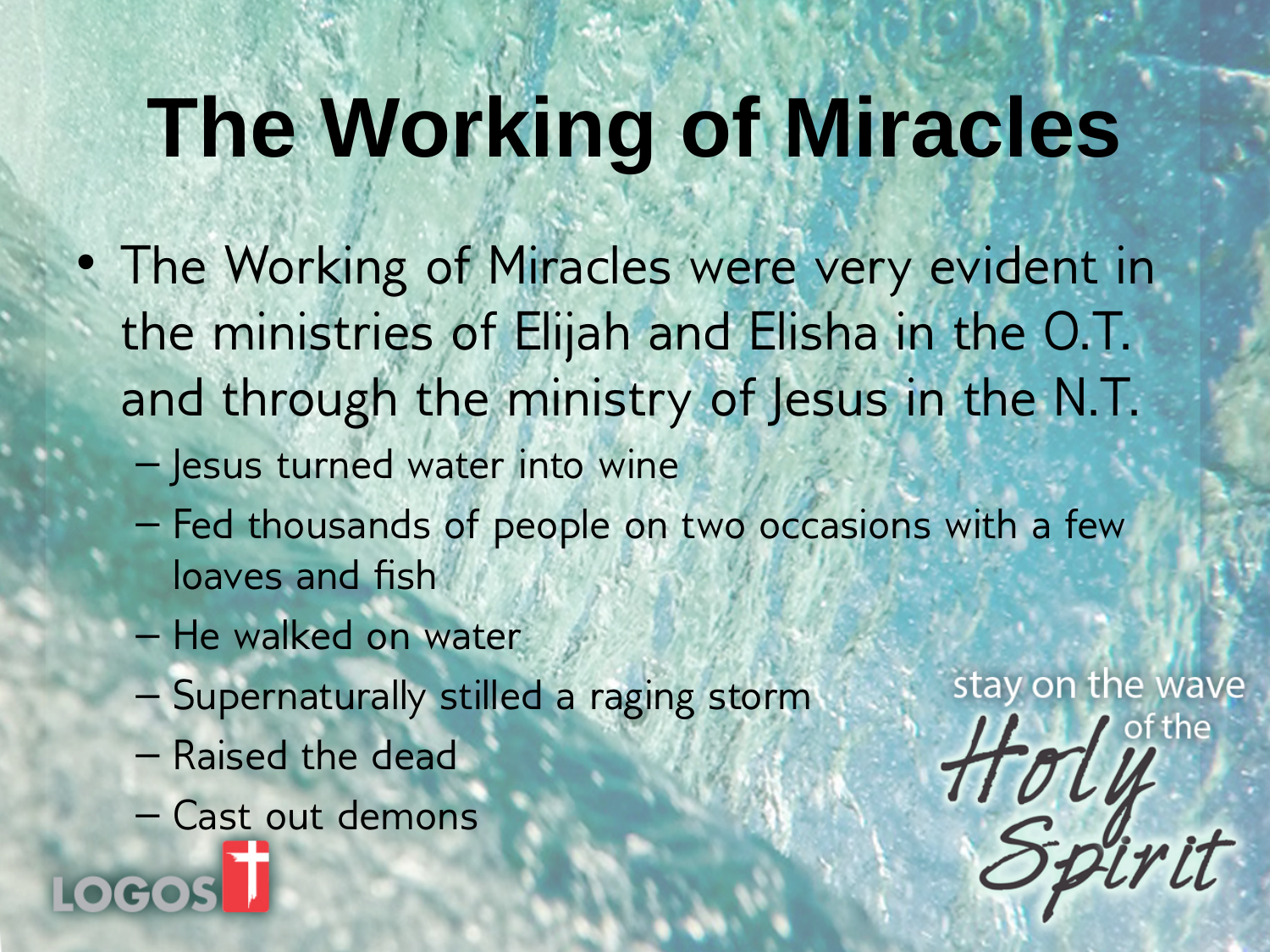

# The Working of Miracles
The Working of Miracles were very evident in the ministries of Elijah and Elisha in the O.T. and through the ministry of Jesus in the N.T.
Jesus turned water into wine
Fed thousands of people on two occasions with a few loaves and fish
He walked on water
Supernaturally stilled a raging storm
Raised the dead
Cast out demons